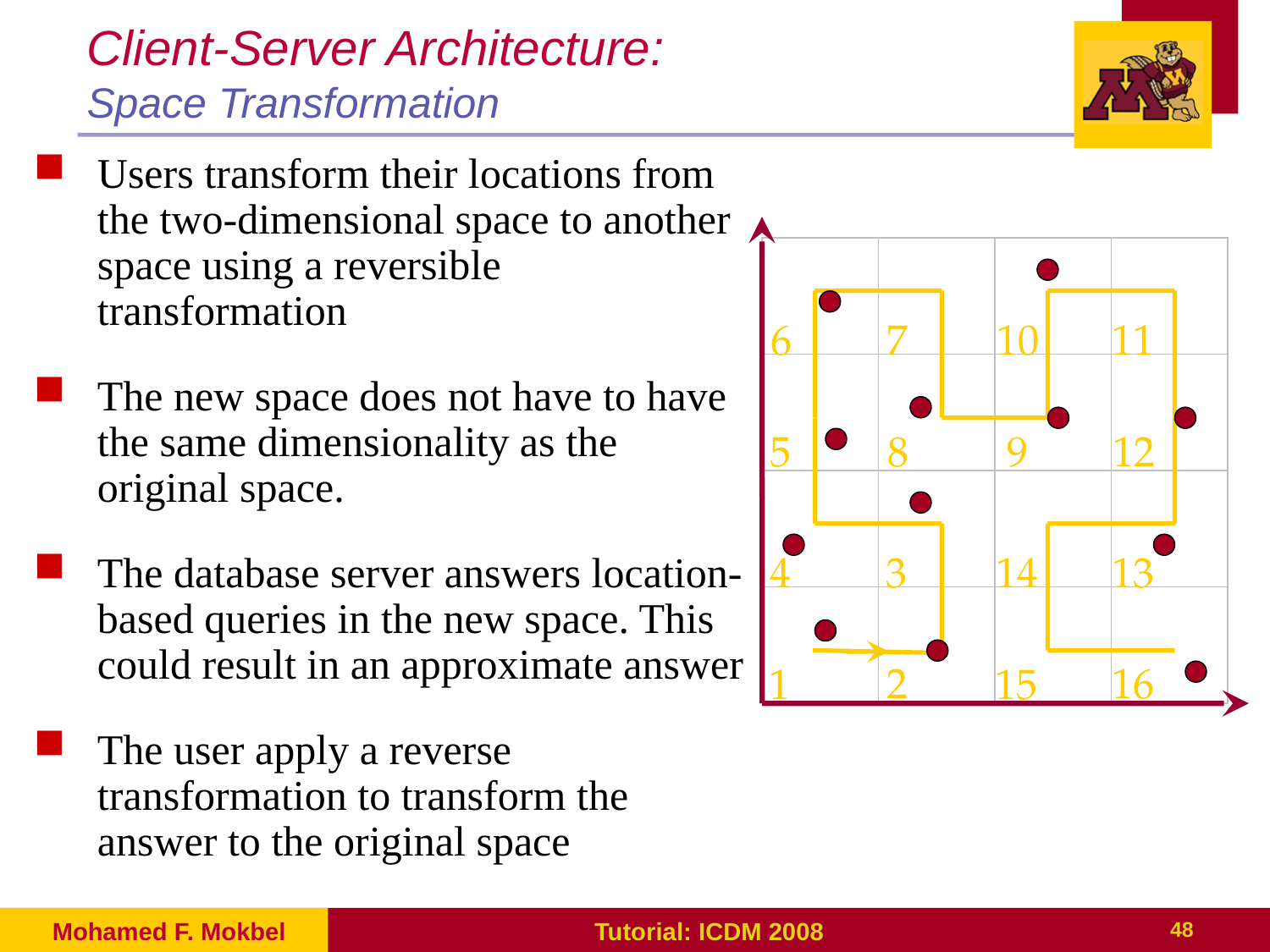

# Client-Server Architecture: Space Transformation
Users transform their locations from the two-dimensional space to another space using a reversible transformation

The new space does not have to have the same dimensionality as the original space.

The database server answers location-based queries in the new space. This could result in an approximate answer

The user apply a reverse transformation to transform the answer to the original space

6
7
8
5
10
11
12
9

4
3
2
1
14
13
16
15

Mohamed F. Mokbel
Tutorial: ICDM 2008
48